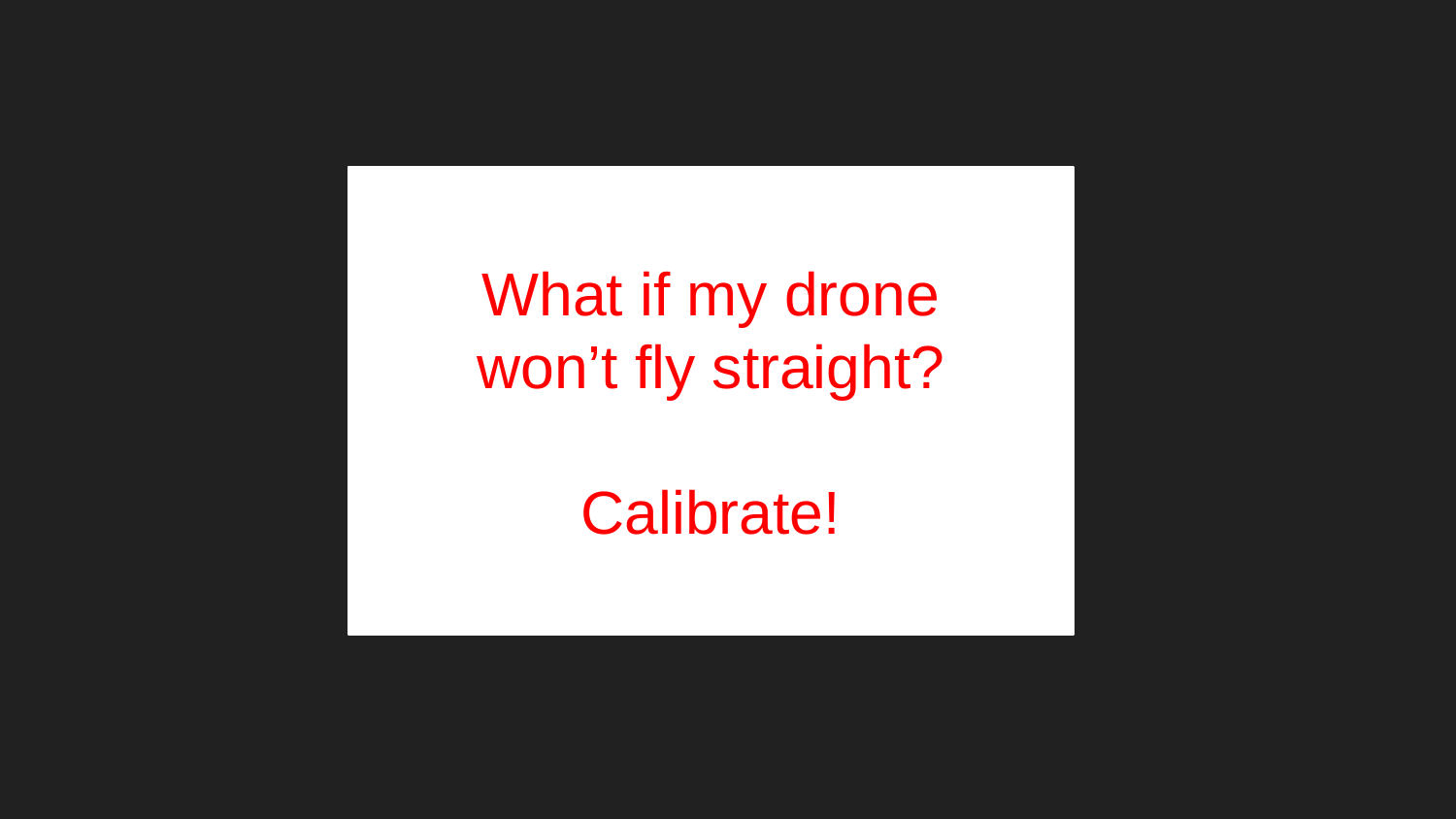

What if my drone
won’t fly straight?

Calibrate!